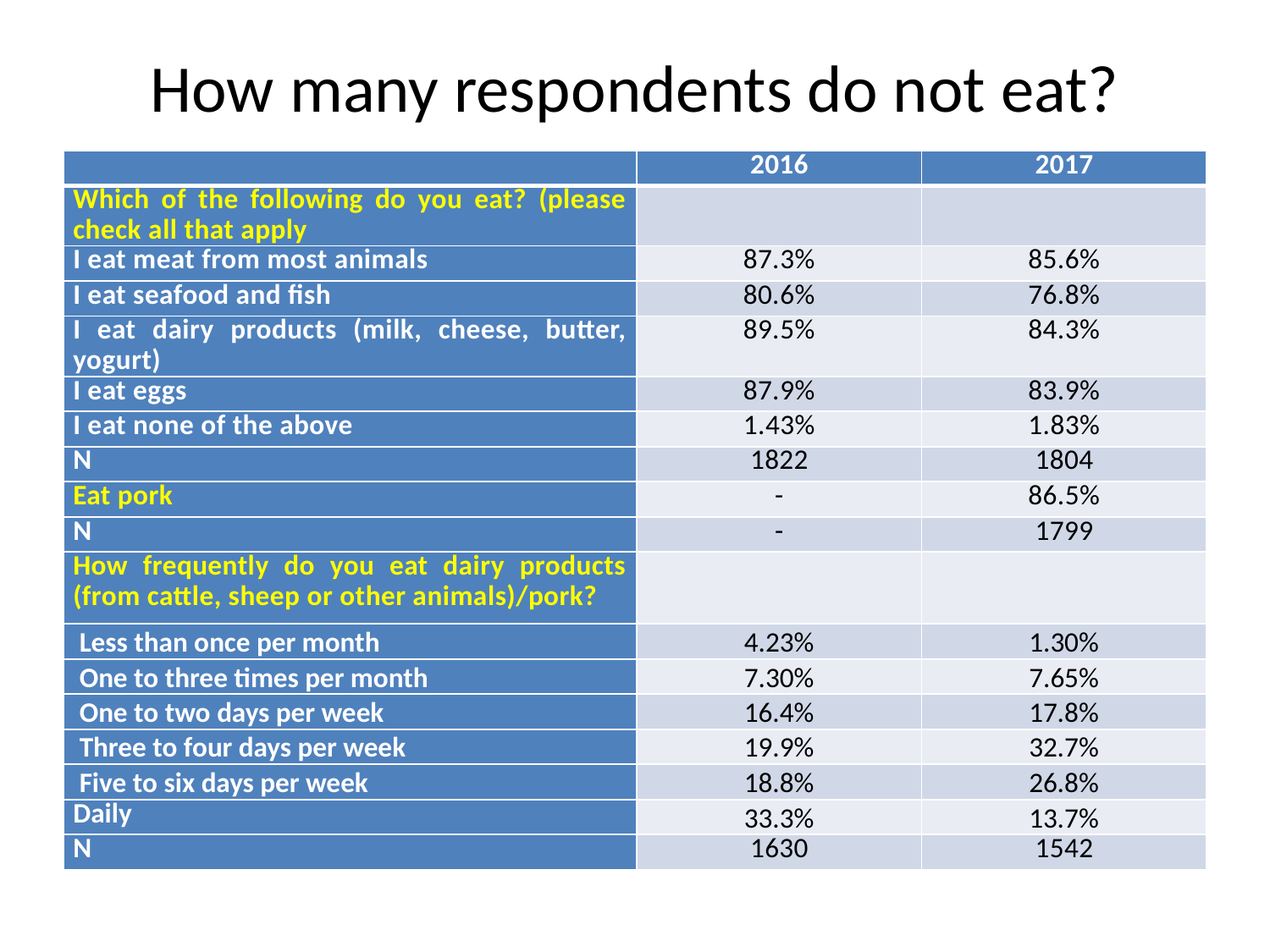

# How many respondents do not eat?
|  | 2016 | 2017 |
| --- | --- | --- |
| Which of the following do you eat? (please check all that apply |  |  |
| I eat meat from most animals | 87.3% | 85.6% |
| I eat seafood and fish | 80.6% | 76.8% |
| I eat dairy products (milk, cheese, butter, yogurt) | 89.5% | 84.3% |
| I eat eggs | 87.9% | 83.9% |
| I eat none of the above | 1.43% | 1.83% |
| N | 1822 | 1804 |
| Eat pork | - | 86.5% |
| N | - | 1799 |
| How frequently do you eat dairy products (from cattle, sheep or other animals)/pork? |  |  |
| Less than once per month | 4.23% | 1.30% |
| One to three times per month | 7.30% | 7.65% |
| One to two days per week | 16.4% | 17.8% |
| Three to four days per week | 19.9% | 32.7% |
| Five to six days per week | 18.8% | 26.8% |
| Daily | 33.3% | 13.7% |
| N | 1630 | 1542 |